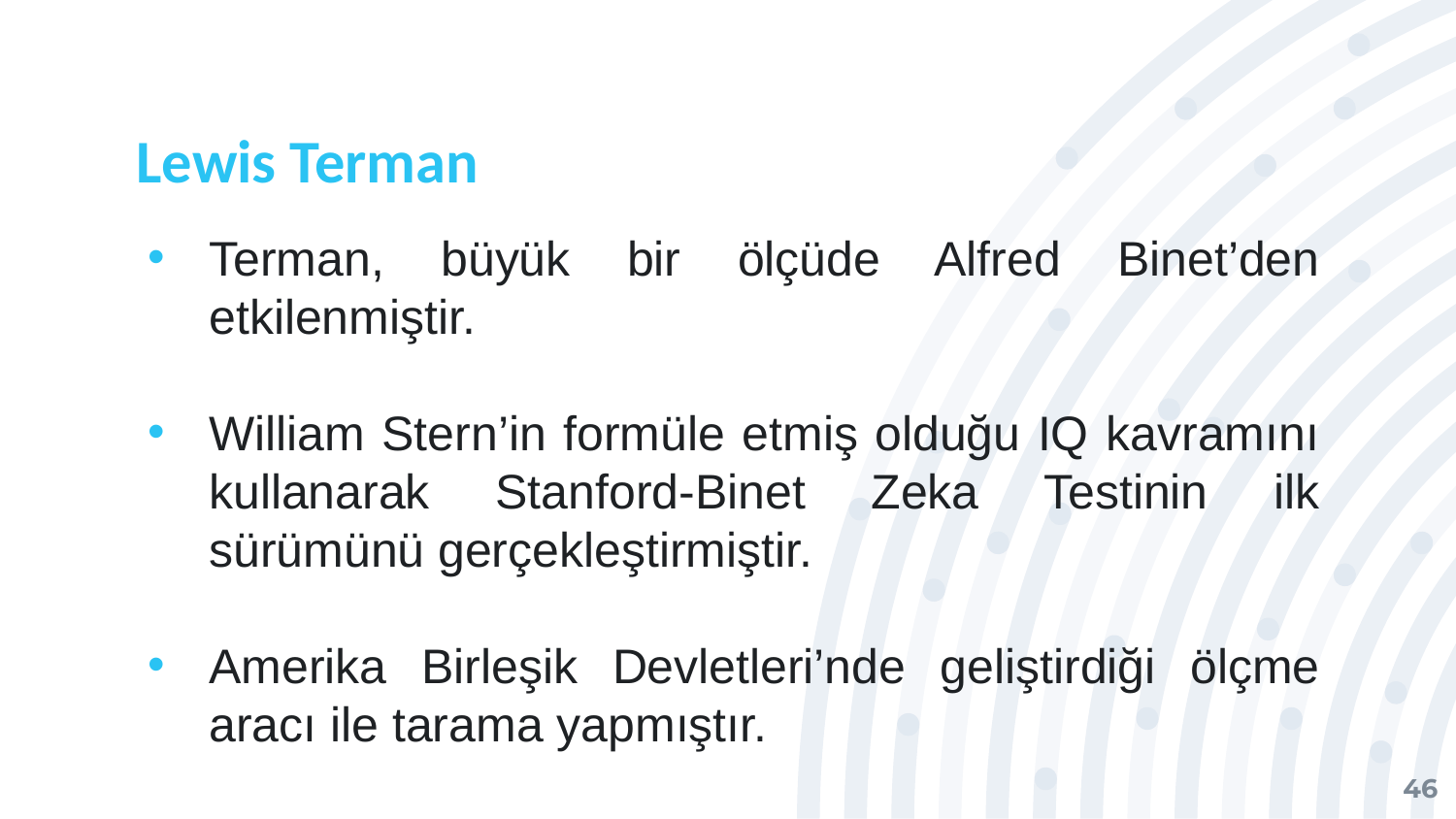

# Lewis Terman
Terman, büyük bir ölçüde Alfred Binet’den etkilenmiştir.

William Stern’in formüle etmiş olduğu IQ kavramını kullanarak Stanford-Binet Zeka Testinin ilk sürümünü gerçekleştirmiştir.

Amerika Birleşik Devletleri’nde geliştirdiği ölçme aracı ile tarama yapmıştır.

46